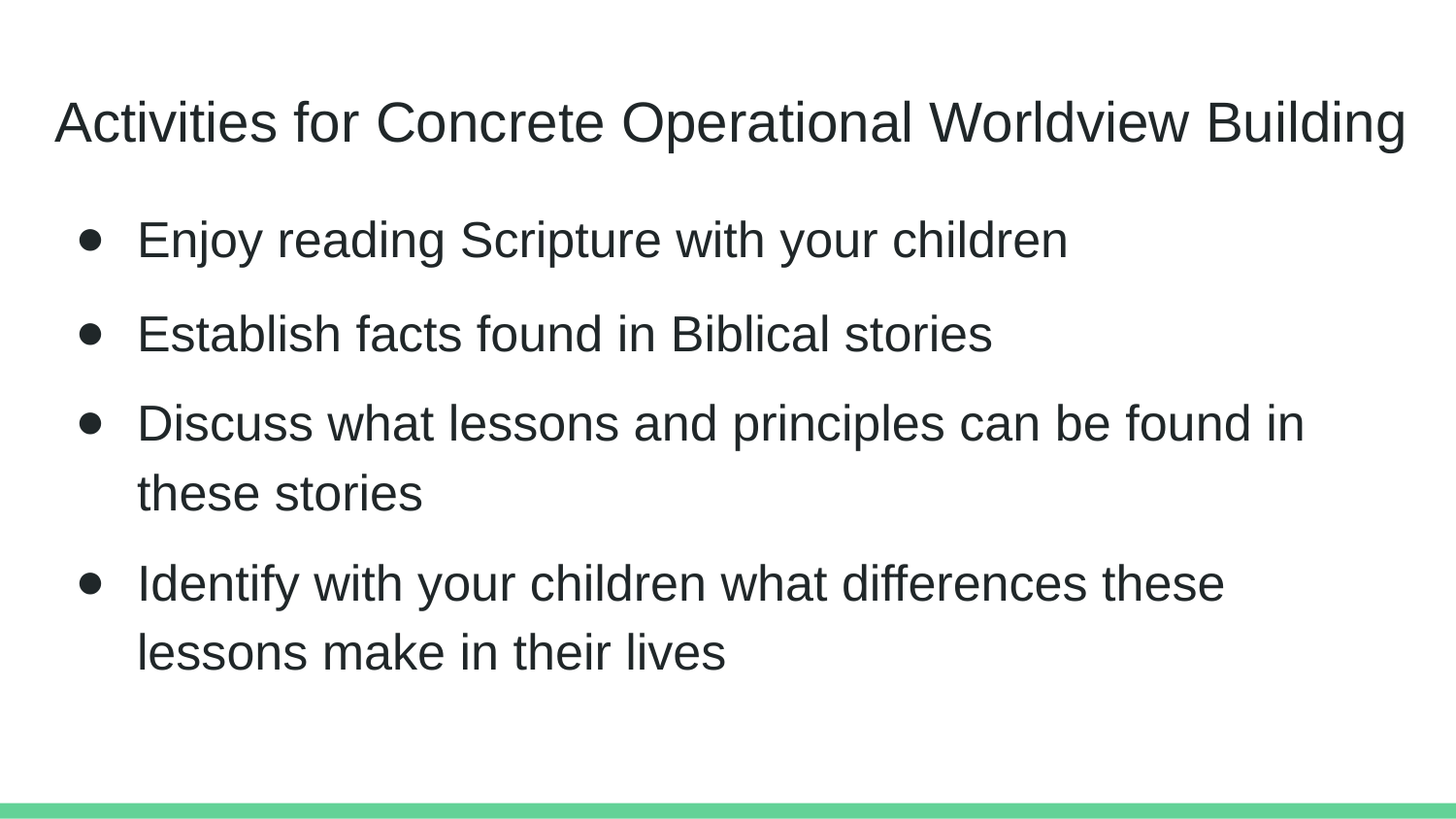

# Activities for Concrete Operational Worldview Building
Enjoy reading Scripture with your children
Establish facts found in Biblical stories
Discuss what lessons and principles can be found in these stories
Identify with your children what differences these lessons make in their lives